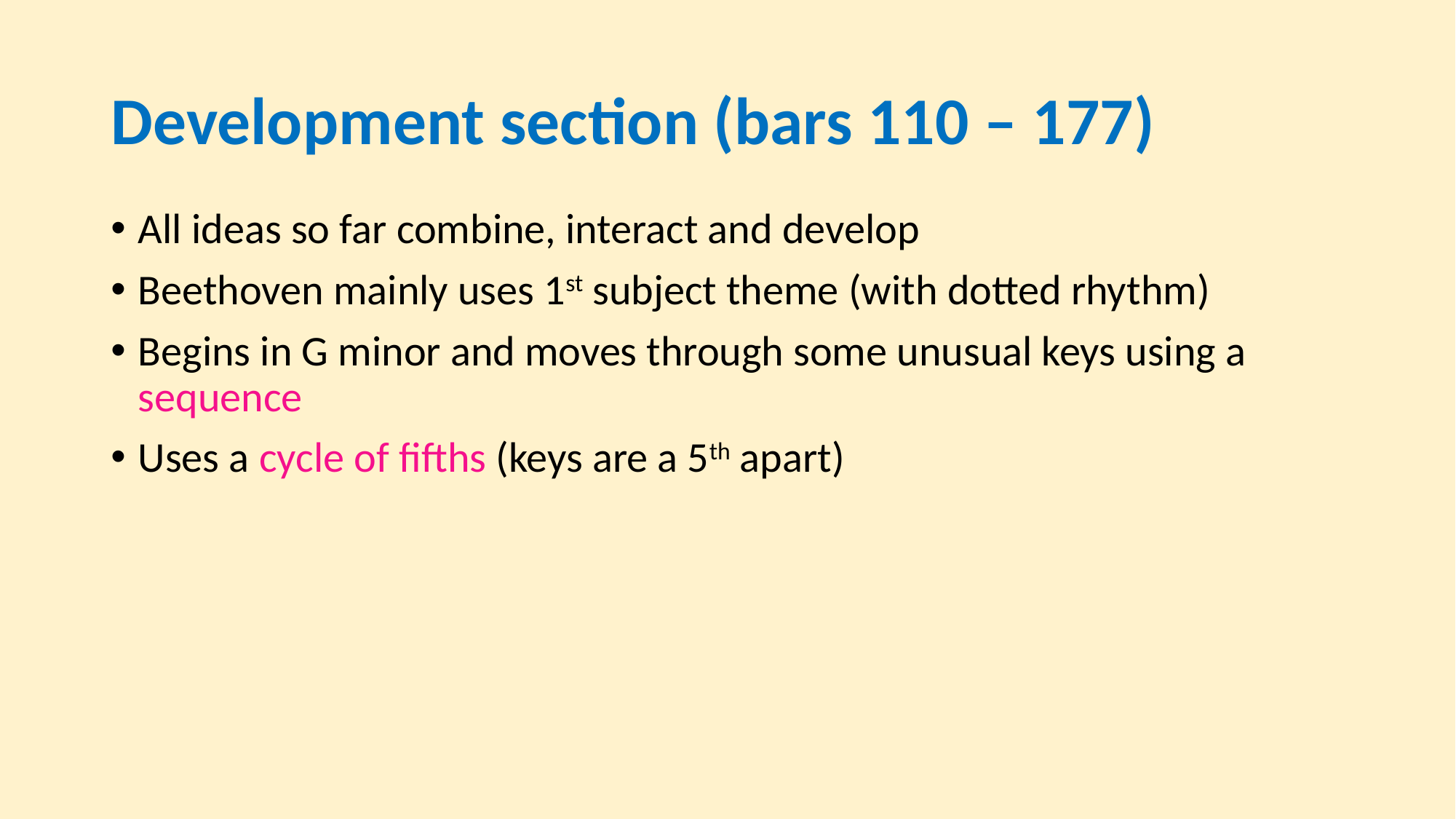

# Development section (bars 110 – 177)
All ideas so far combine, interact and develop
Beethoven mainly uses 1st subject theme (with dotted rhythm)
Begins in G minor and moves through some unusual keys using a sequence
Uses a cycle of fifths (keys are a 5th apart)